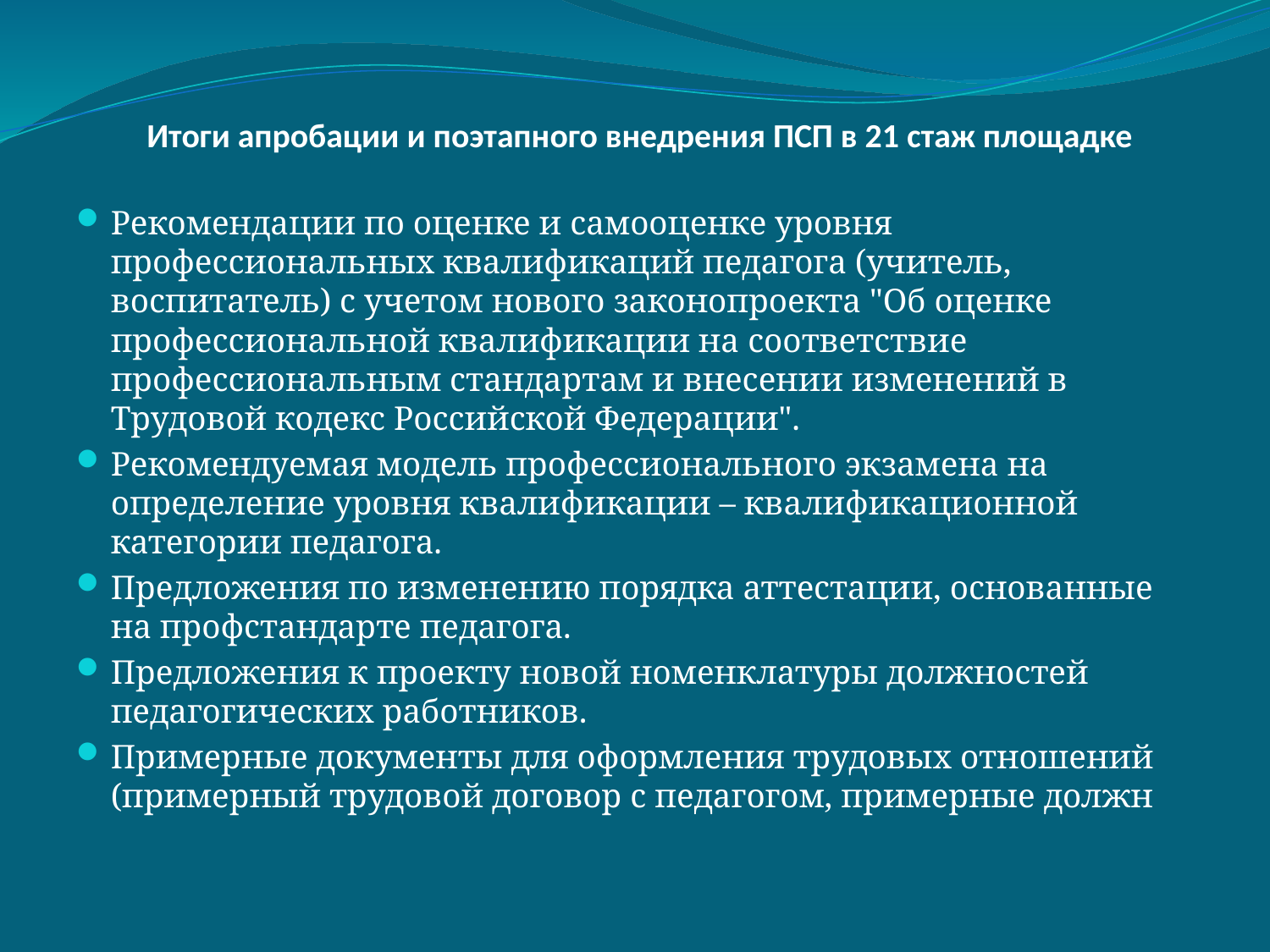

# Итоги апробации и поэтапного внедрения ПСП в 21 стаж площадке
Рекомендации по оценке и самооценке уровня профессиональных квалификаций педагога (учитель, воспитатель) с учетом нового законопроекта "Об оценке профессиональной квалификации на соответствие профессиональным стандартам и внесении изменений в Трудовой кодекс Российской Федерации".
Рекомендуемая модель профессионального экзамена на определение уровня квалификации – квалификационной категории педагога.
Предложения по изменению порядка аттестации, основанные на профстандарте педагога.
Предложения к проекту новой номенклатуры должностей педагогических работников.
Примерные документы для оформления трудовых отношений (примерный трудовой договор с педагогом, примерные должн